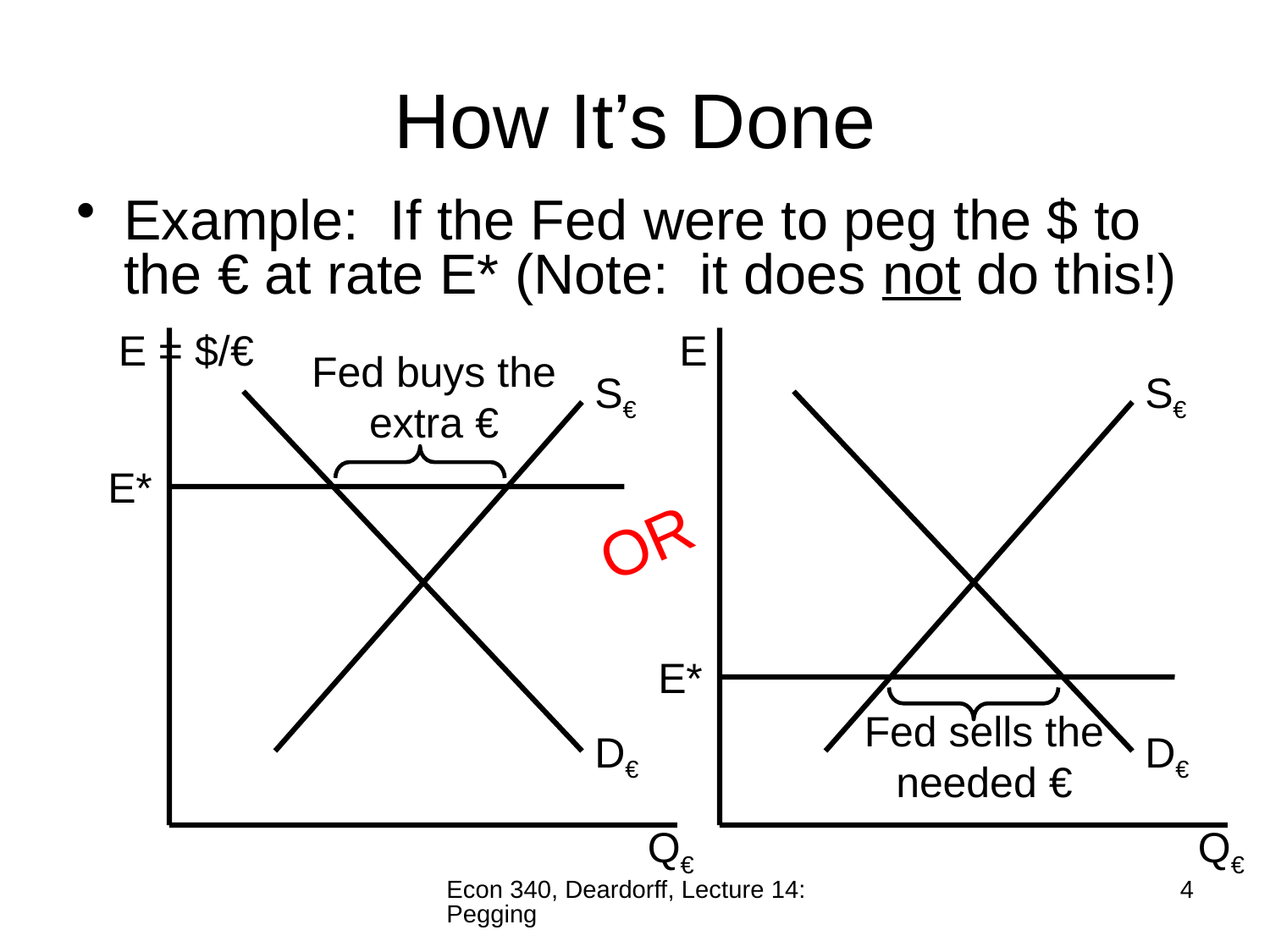

# How It’s Done
Example:  If the Fed were to peg the $ to the € at rate E* (Note:  it does not do this!)

E = $/€

Fed buys the extra €
S€

E*

D€
Q€

E

S€

E*

Fed sells the needed €
D€

OR
Q€
Econ 340, Deardorff, Lecture 14:  Pegging
4